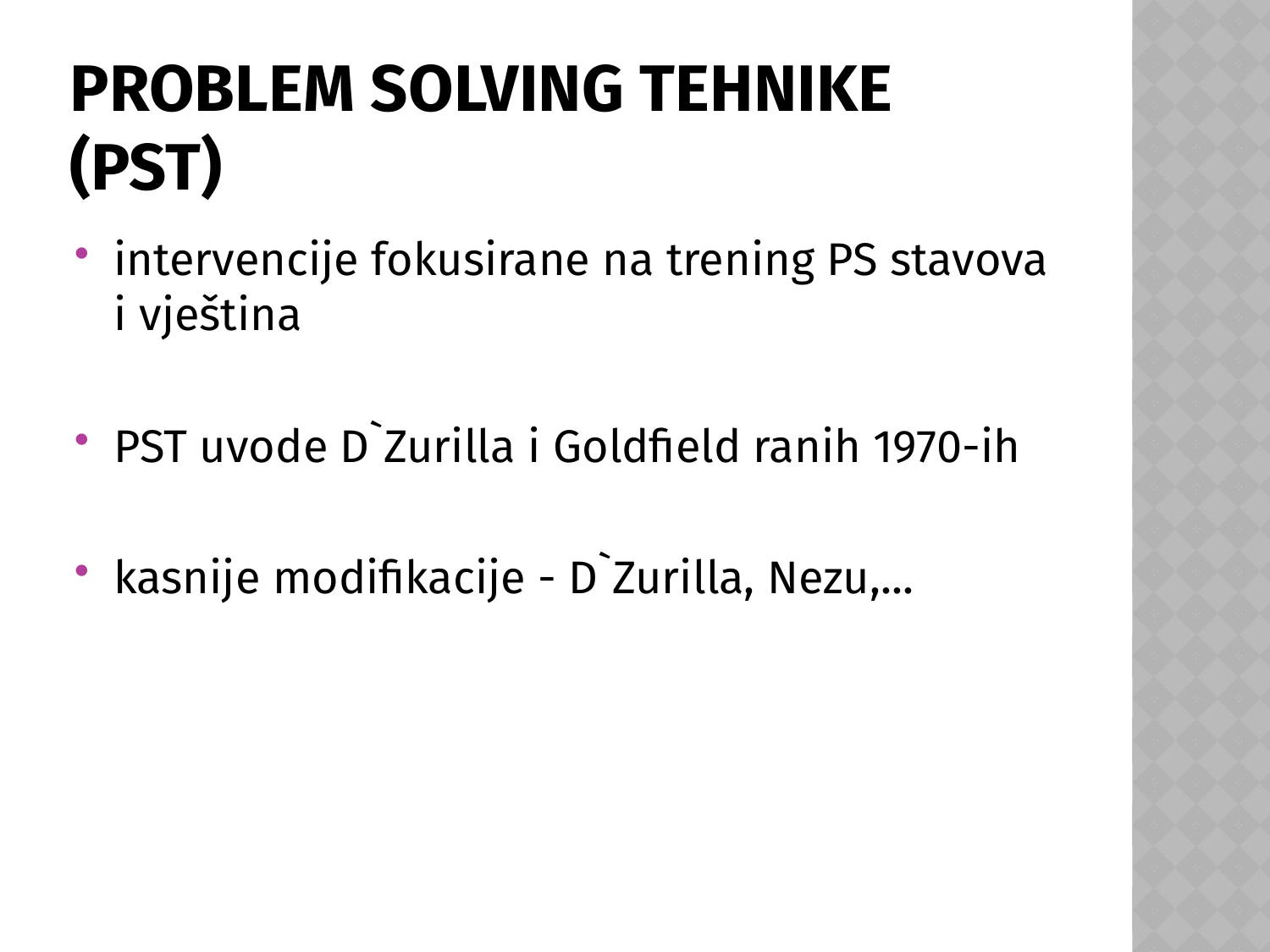

# PROBLEM SOLVING tehnike (pst)
intervencije fokusirane na trening PS stavova i vještina

PST uvode D`Zurilla i Goldfield ranih 1970-ih

kasnije modifikacije - D`Zurilla, Nezu,...